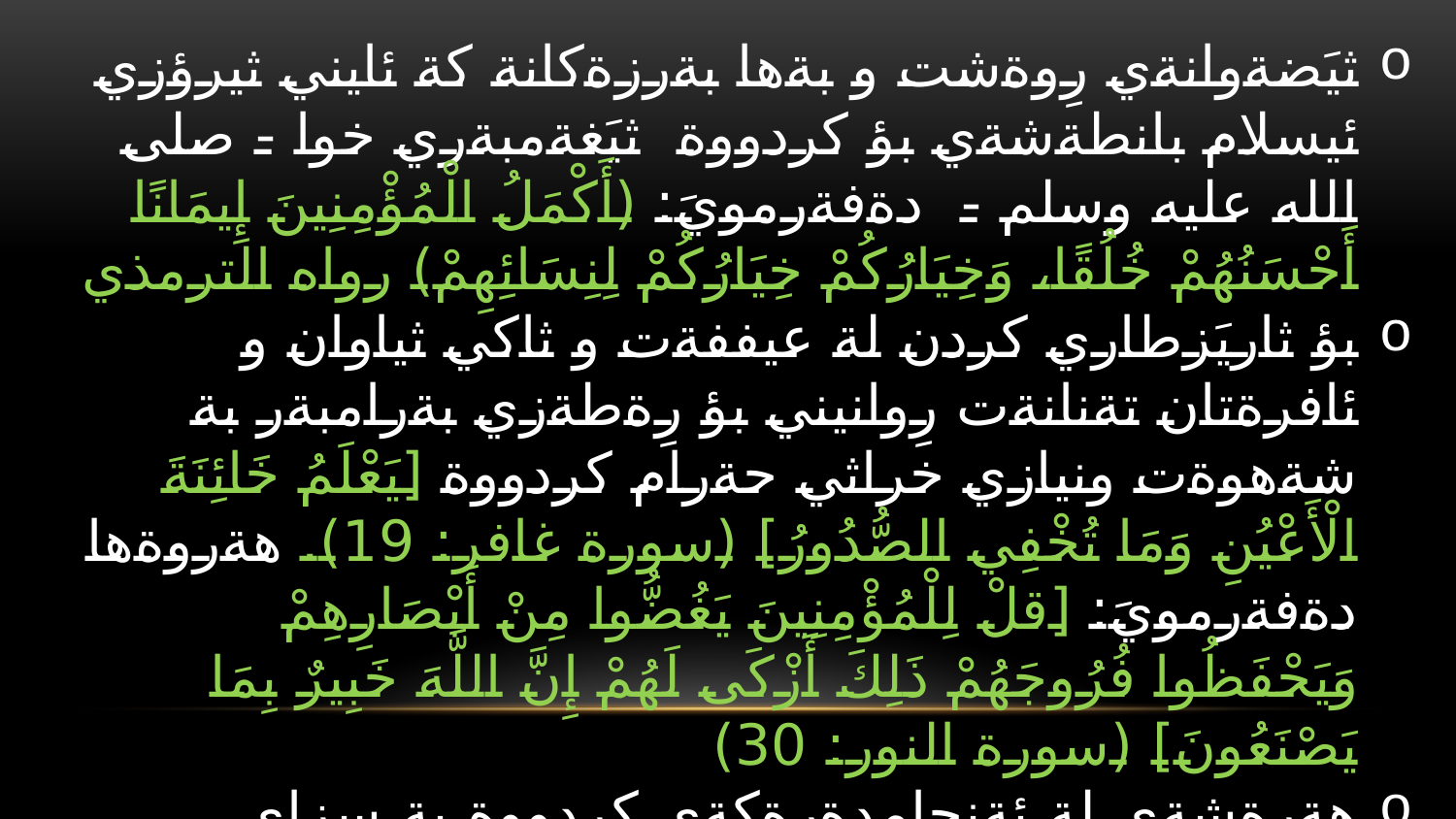

ثيَضةوانةي رِوةشت و بةها بةرزةكانة كة ئايني ثيرؤزي ئيسلام بانطةشةي بؤ كردووة  ثيَغةمبةري خوا - صلى الله عليه وسلم -  دةفةرمويَ: (أَكْمَلُ الْمُؤْمِنِينَ إِيمَانًا أَحْسَنُهُمْ خُلُقًا، وَخِيَارُكُمْ خِيَارُكُمْ لِنِسَائِهِمْ) رواه الترمذي
بؤ ثاريَزطاري كردن لة عيففةت و ثاكي ثياوان و ئافرةتان تةنانةت رِوانيني بؤ رِةطةزي بةرامبةر بة شةهوةت ونيازي خراثي حةرام كردووة [يَعْلَمُ خَائِنَةَ الْأَعْيُنِ وَمَا تُخْفِي الصُّدُورُ] (سورة غافر: 19). هةروةها دةفةرمويَ: [قلْ لِلْمُؤْمِنِينَ يَغُضُّوا مِنْ أَبْصَارِهِمْ وَيَحْفَظُوا فُرُوجَهُمْ ذَلِكَ أَزْكَى لَهُمْ إِنَّ اللَّهَ خَبِيرٌ بِمَا يَصْنَعُونَ] (سورة النور: 30)
هةرِةشةي لة ئةنجامدةرةكةي كردووة بة سزاي سةخت لة دنياو دوا رِؤذدا.
ثيَشيَل كردني مةبةستة بالآكاني شةريعةتة ضونكة شةريعةت رِيَزي بؤ هةموو مرؤظيَك داناوةو فةرزي كردووة كة ثاريَزطاري لة تايبةتمةندييةكاني بكريَت خواي طةورة دةفةرمويَت: ( ولقد كرمنا بني آدم )